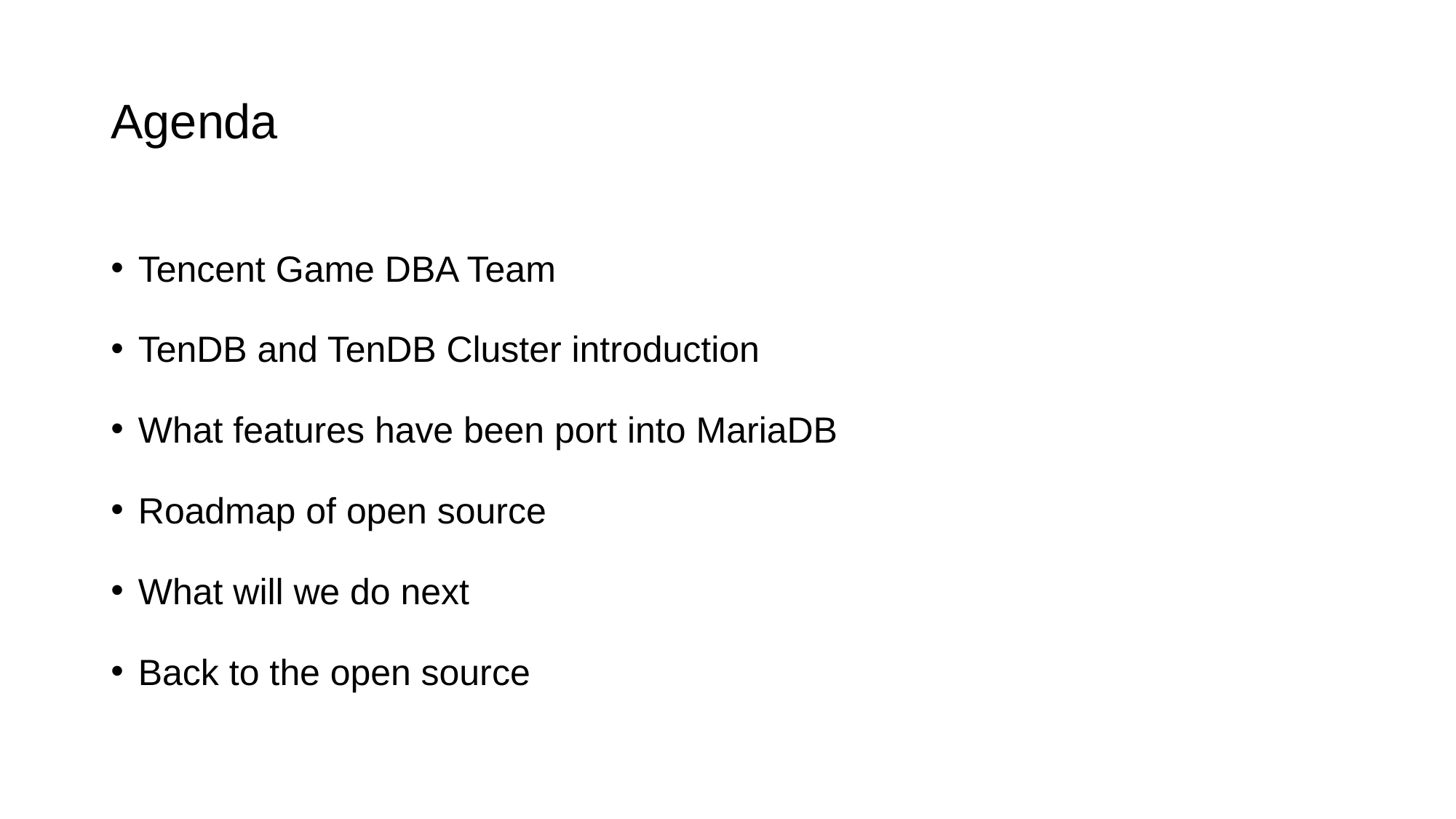

# Agenda
Tencent Game DBA Team
TenDB and TenDB Cluster introduction
What features have been port into MariaDB
Roadmap of open source
What will we do next
Back to the open source